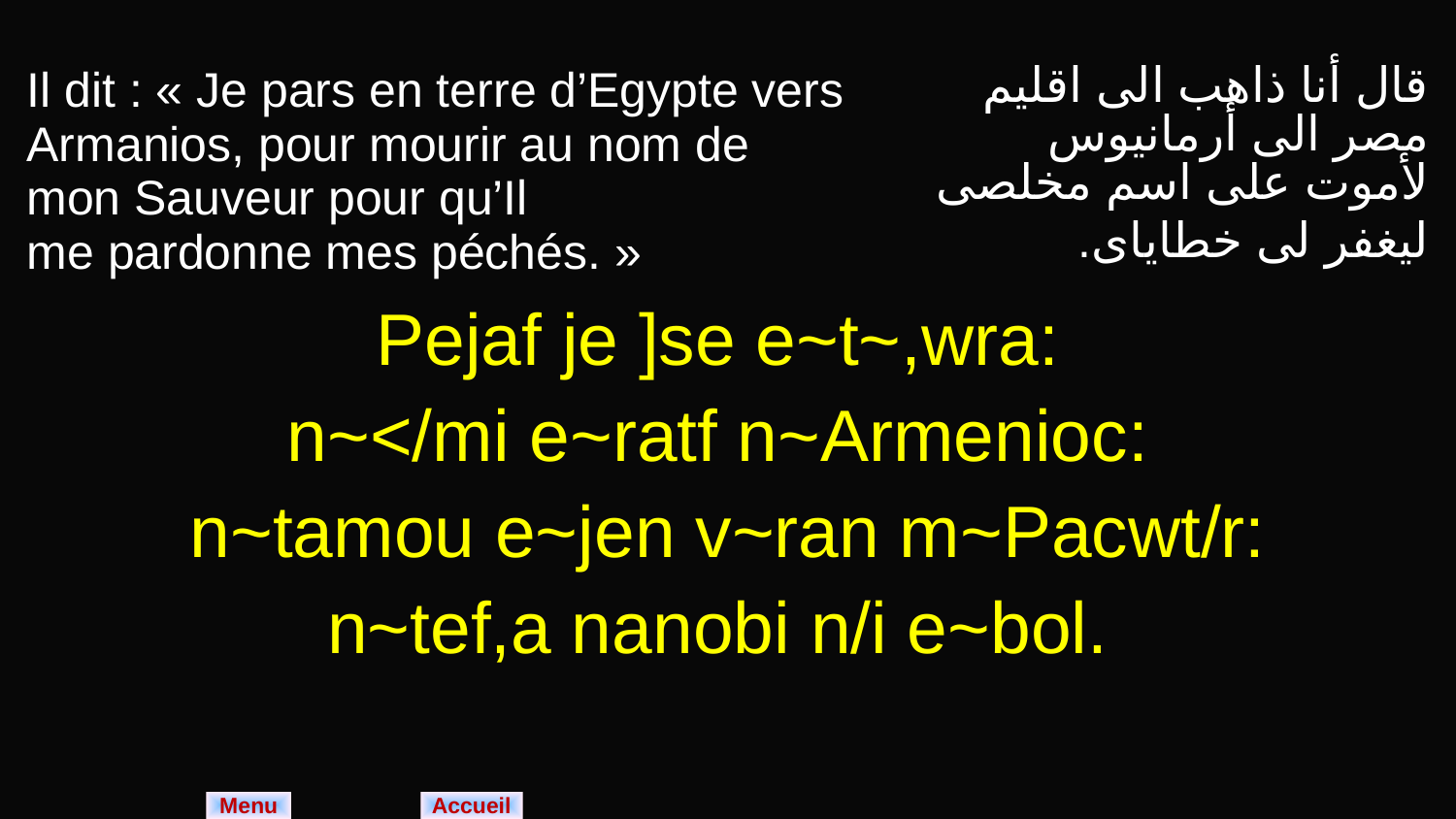

| Il dit : « Je pars en terre d’Egypte vers Armanios, pour mourir au nom de mon Sauveur pour qu’Il me pardonne mes péchés. » | قال أنا ذاهب الى اقليم مصر الى أرمانيوس لأموت على اسم مخلصى ليغفر لى خطاياى. |
| --- | --- |
| Pejaf je ]se e~t~,wra: n~</mi e~ratf n~Armenioc: n~tamou e~jen v~ran m~Pacwt/r: n~tef,a nanobi n/i e~bol. |  |
Menu